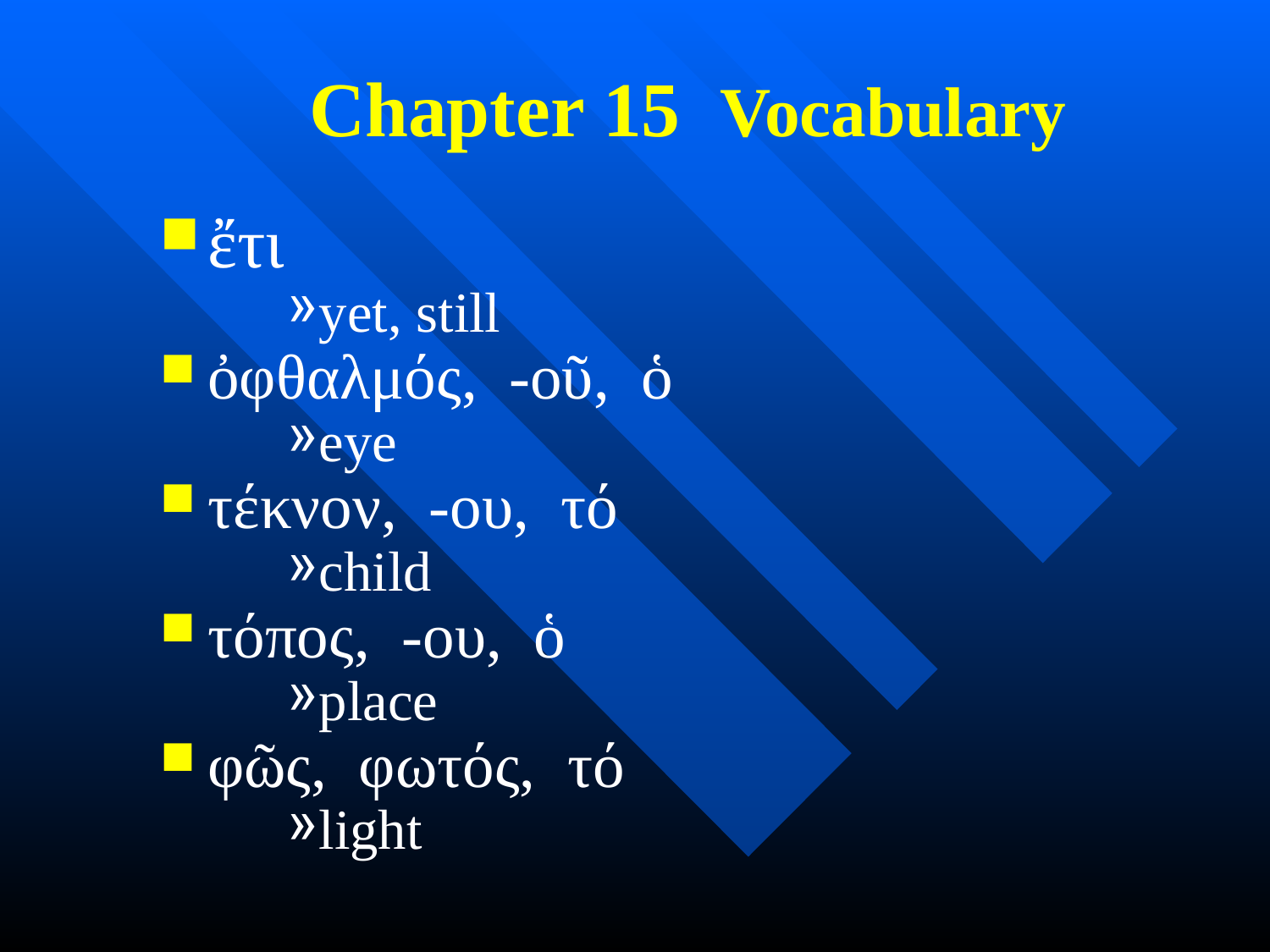

# Chapter 15  Vocabulary
ἔτι
yet, still
ὀφθαλμός,  -οῦ,  ὁ
eye
τέκνον,  -ου,  τό
child
τόπος,  -ου,  ὁ
place
φῶς,  φωτός,  τό
light